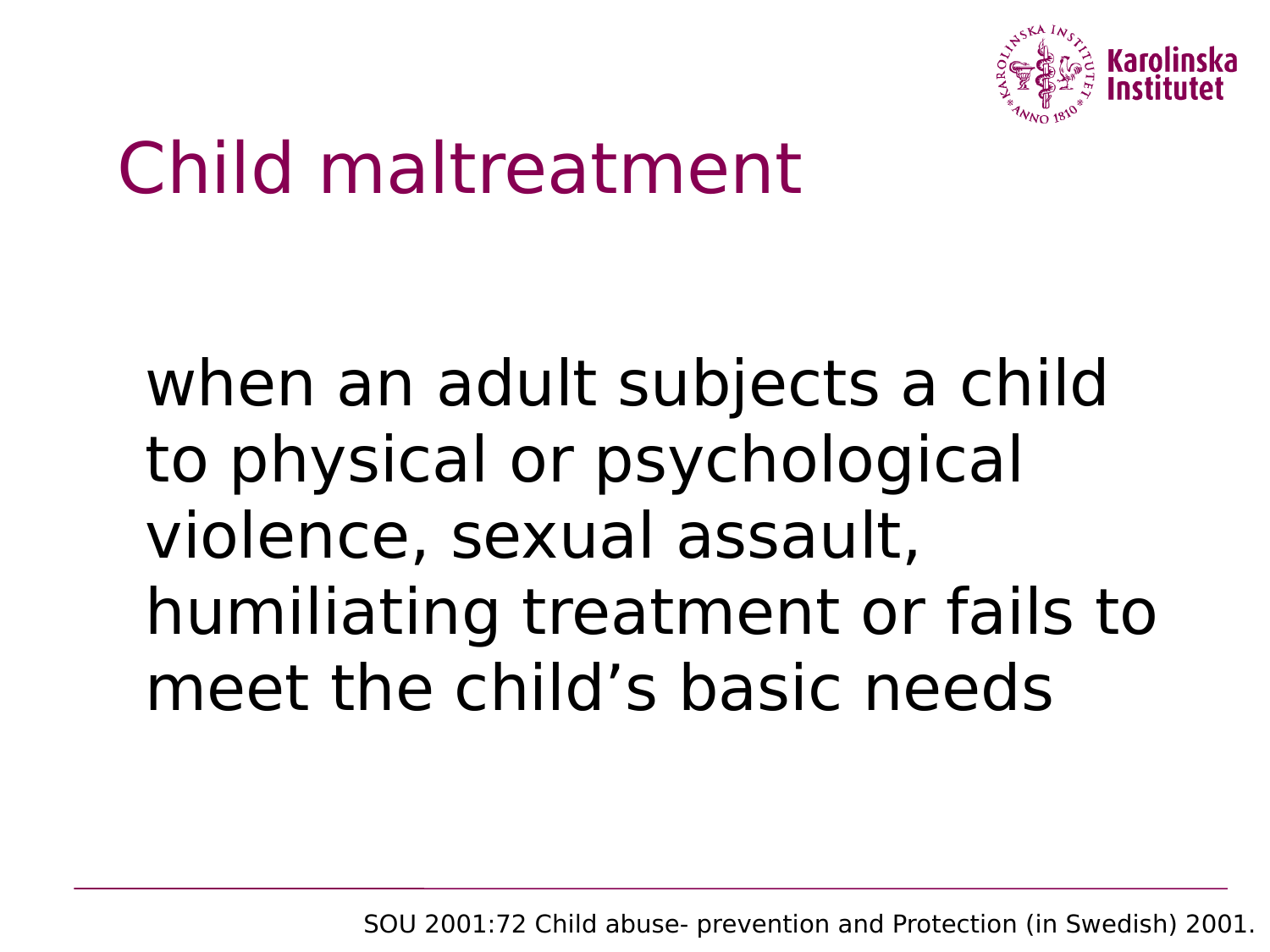

Child maltreatment
	when an adult subjects a child to physical or psychological violence, sexual assault, humiliating treatment or fails to meet the child’s basic needs
juni 11, 2012
17
SOU 2001:72 Child abuse- prevention and Protection (in Swedish) 2001.